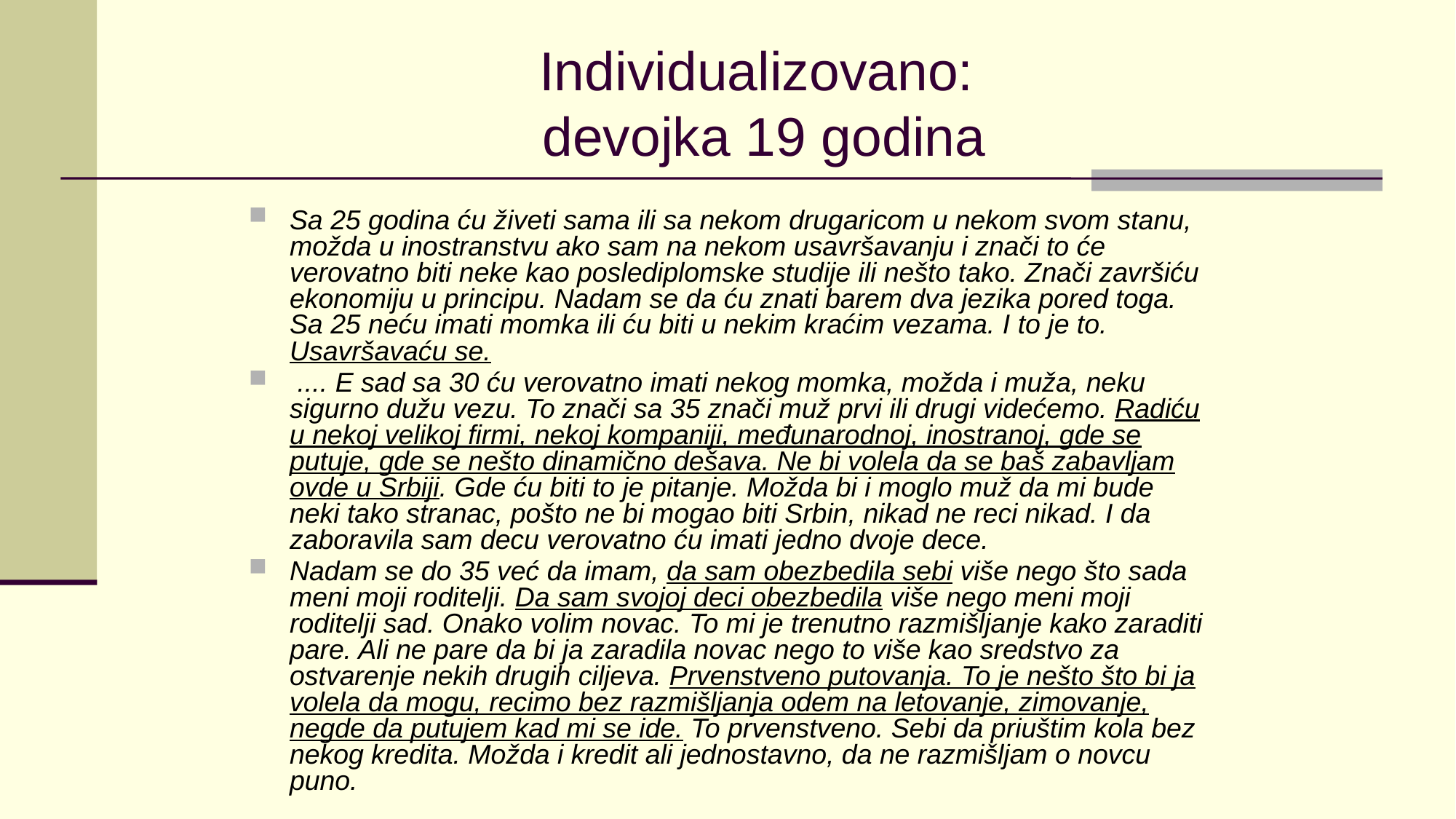

# Individualizovano: devojka 19 godina
Sa 25 godina ću živeti sama ili sa nekom drugaricom u nekom svom stanu, možda u inostranstvu ako sam na nekom usavršavanju i znači to će verovatno biti neke kao poslediplomske studije ili nešto tako. Znači završiću ekonomiju u principu. Nadam se da ću znati barem dva jezika pored toga. Sa 25 neću imati momka ili ću biti u nekim kraćim vezama. I to je to. Usavršavaću se.
 .... E sad sa 30 ću verovatno imati nekog momka, možda i muža, neku sigurno dužu vezu. To znači sa 35 znači muž prvi ili drugi videćemo. Radiću u nekoj velikoj firmi, nekoj kompaniji, međunarodnoj, inostranoj, gde se putuje, gde se nešto dinamično dešava. Ne bi volela da se baš zabavljam ovde u Srbiji. Gde ću biti to je pitanje. Možda bi i moglo muž da mi bude neki tako stranac, pošto ne bi mogao biti Srbin, nikad ne reci nikad. I da zaboravila sam decu verovatno ću imati jedno dvoje dece.
Nadam se do 35 već da imam, da sam obezbedila sebi više nego što sada meni moji roditelji. Da sam svojoj deci obezbedila više nego meni moji roditelji sad. Onako volim novac. To mi je trenutno razmišljanje kako zaraditi pare. Ali ne pare da bi ja zaradila novac nego to više kao sredstvo za ostvarenje nekih drugih ciljeva. Prvenstveno putovanja. To je nešto što bi ja volela da mogu, recimo bez razmišljanja odem na letovanje, zimovanje, negde da putujem kad mi se ide. To prvenstveno. Sebi da priuštim kola bez nekog kredita. Možda i kredit ali jednostavno, da ne razmišljam o novcu puno.